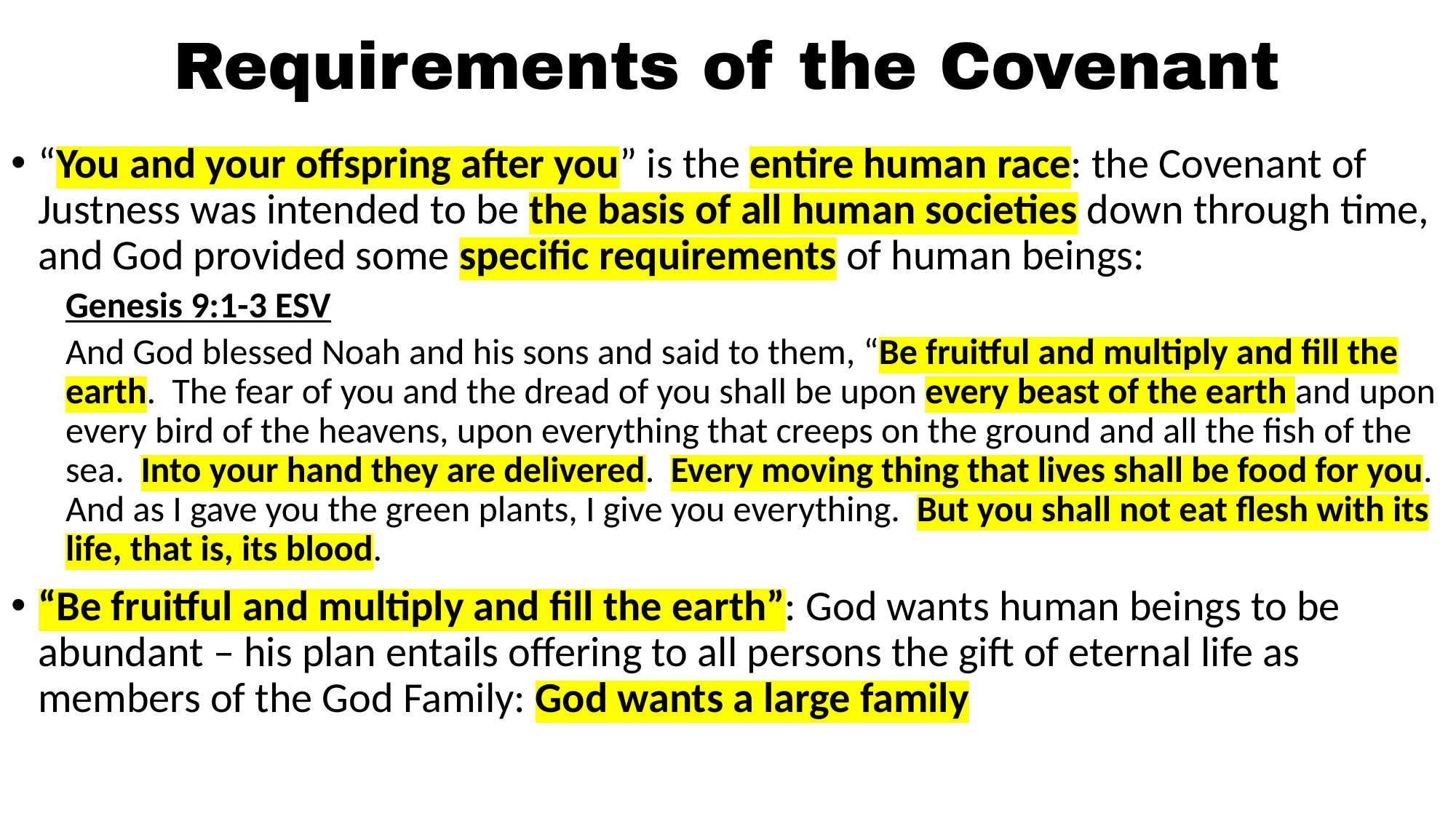

# Requirements of the Covenant
“You and your offspring after you” is the entire human race: the Covenant of Justness was intended to be the basis of all human societies down through time, and God provided some specific requirements of human beings:
Genesis 9:1-3 ESV
And God blessed Noah and his sons and said to them, “Be fruitful and multiply and fill the earth.  The fear of you and the dread of you shall be upon every beast of the earth and upon every bird of the heavens, upon everything that creeps on the ground and all the fish of the sea.  Into your hand they are delivered.  Every moving thing that lives shall be food for you.  And as I gave you the green plants, I give you everything.  But you shall not eat flesh with its life, that is, its blood.
“Be fruitful and multiply and fill the earth”: God wants human beings to be abundant – his plan entails offering to all persons the gift of eternal life as members of the God Family: God wants a large family